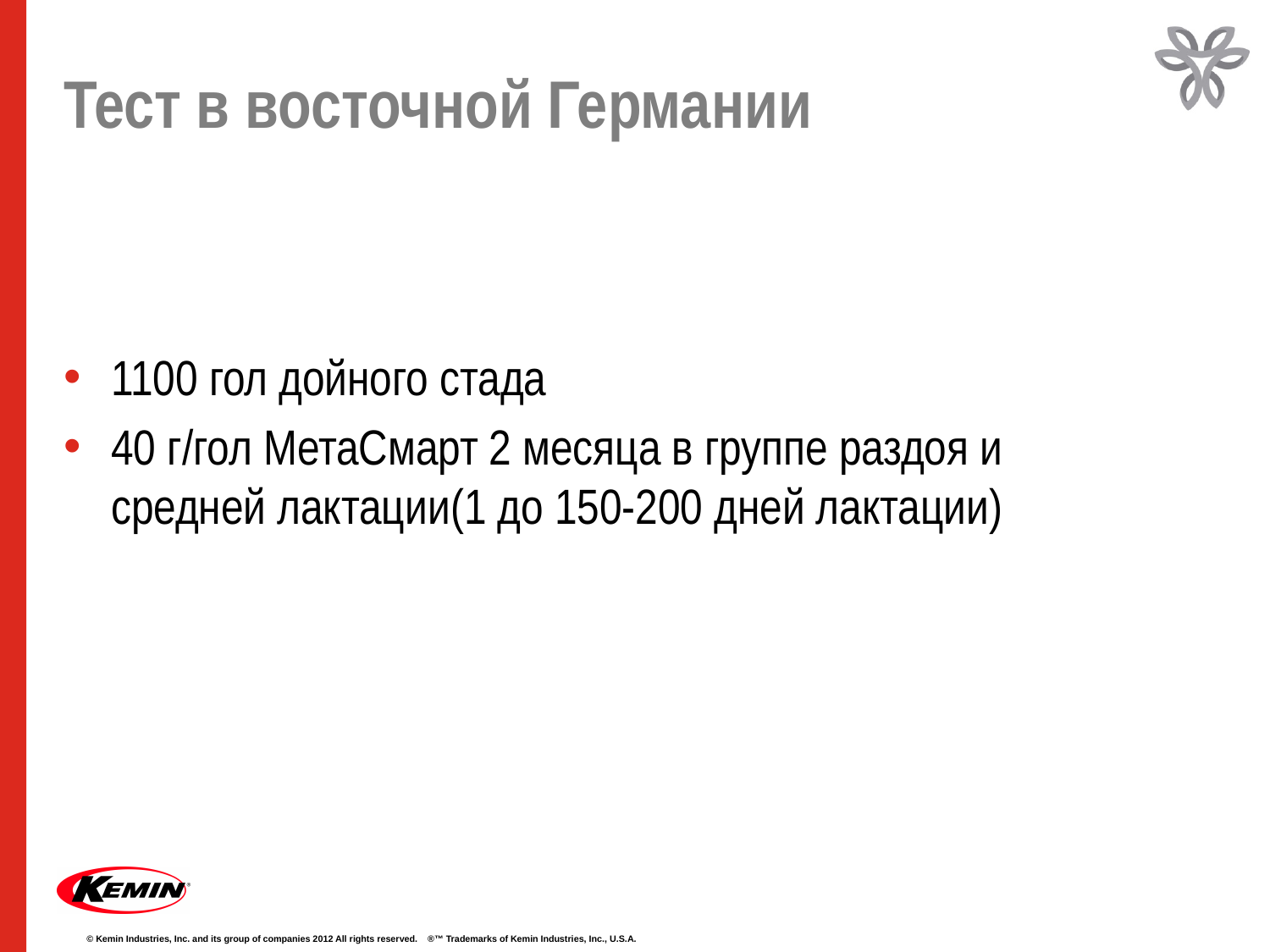

# Тест в восточной Германии
1100 гол дойного стада
40 г/гол МетаСмарт 2 месяца в группе раздоя и средней лактации(1 до 150-200 дней лактации)